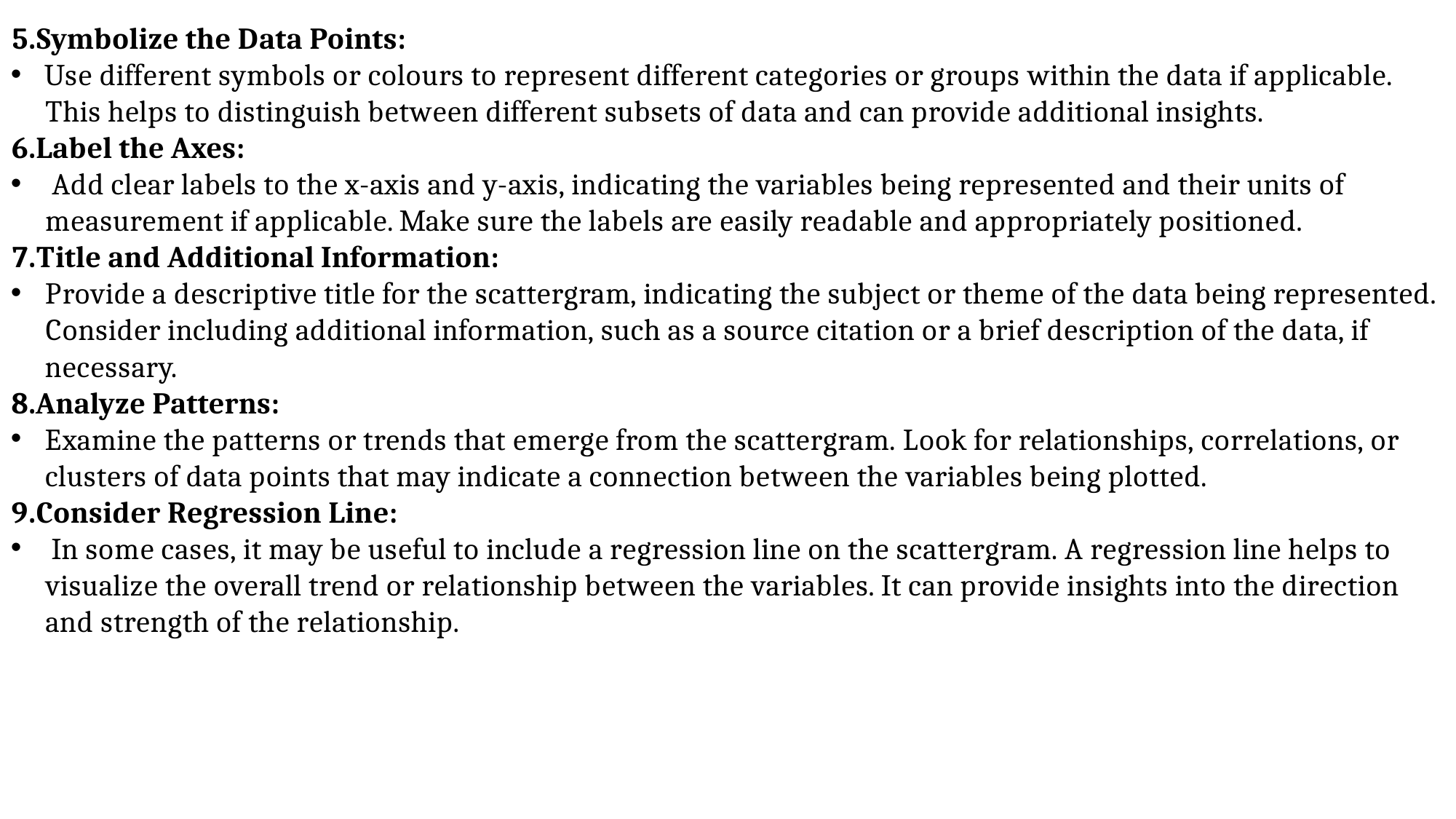

5.Symbolize the Data Points:
Use different symbols or colours to represent different categories or groups within the data if applicable. This helps to distinguish between different subsets of data and can provide additional insights.
6.Label the Axes:
 Add clear labels to the x-axis and y-axis, indicating the variables being represented and their units of measurement if applicable. Make sure the labels are easily readable and appropriately positioned.
7.Title and Additional Information:
Provide a descriptive title for the scattergram, indicating the subject or theme of the data being represented. Consider including additional information, such as a source citation or a brief description of the data, if necessary.
8.Analyze Patterns:
Examine the patterns or trends that emerge from the scattergram. Look for relationships, correlations, or clusters of data points that may indicate a connection between the variables being plotted.
9.Consider Regression Line:
 In some cases, it may be useful to include a regression line on the scattergram. A regression line helps to visualize the overall trend or relationship between the variables. It can provide insights into the direction and strength of the relationship.